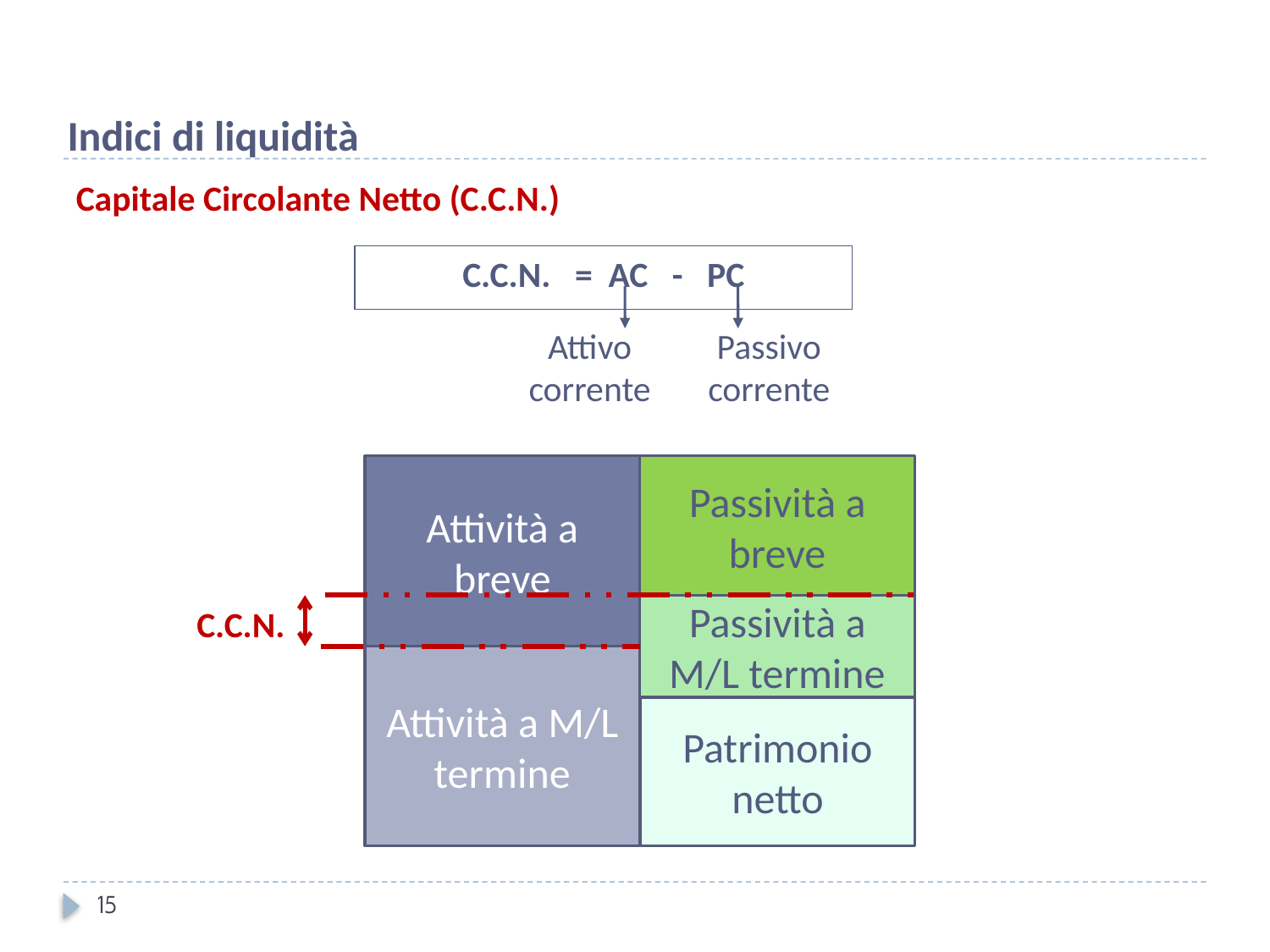

Indici di liquidità
Capitale Circolante Netto (C.C.N.)
C.C.N.   =  AC   -   PC

Attivo corrente

Passivo corrente

Attività a breve
Passività a breve
Passività a M/L termine
Attività a M/L termine
Patrimonio netto
C.C.N.

15